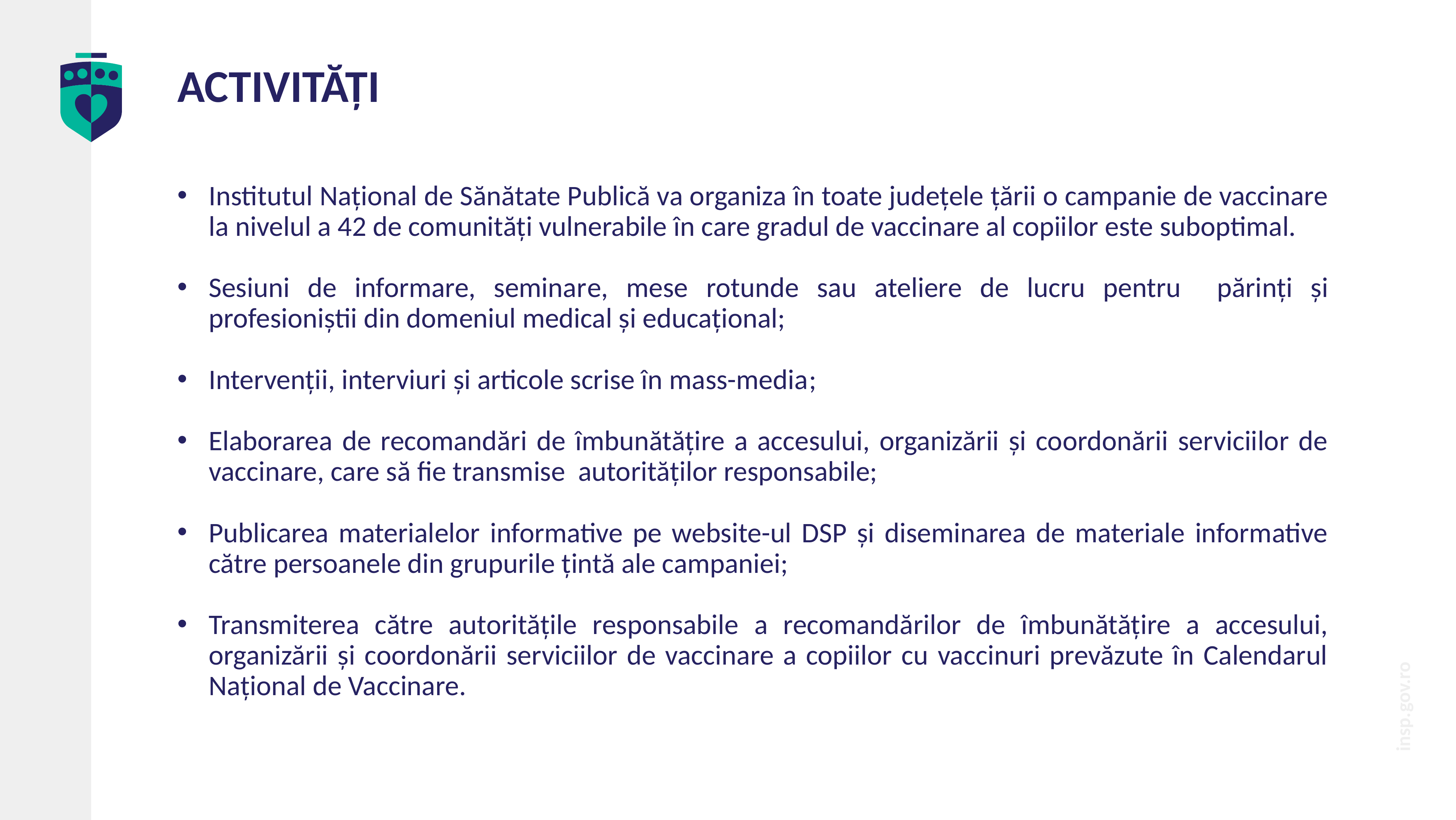

# ACTIVITĂȚI
Institutul Național de Sănătate Publică va organiza în toate județele țării o campanie de vaccinare la nivelul a 42 de comunități vulnerabile în care gradul de vaccinare al copiilor este suboptimal.

Sesiuni de informare, seminare, mese rotunde sau ateliere de lucru pentru  părinți și profesioniștii din domeniul medical și educațional;

Intervenții, interviuri și articole scrise în mass-media;

Elaborarea de recomandări de îmbunătățire a accesului, organizării și coordonării serviciilor de vaccinare, care să fie transmise  autorităților responsabile;

Publicarea materialelor informative pe website-ul DSP și diseminarea de materiale informative către persoanele din grupurile țintă ale campaniei;

Transmiterea către autoritățile responsabile a recomandărilor de îmbunătățire a accesului, organizării și coordonării serviciilor de vaccinare a copiilor cu vaccinuri prevăzute în Calendarul Național de Vaccinare.